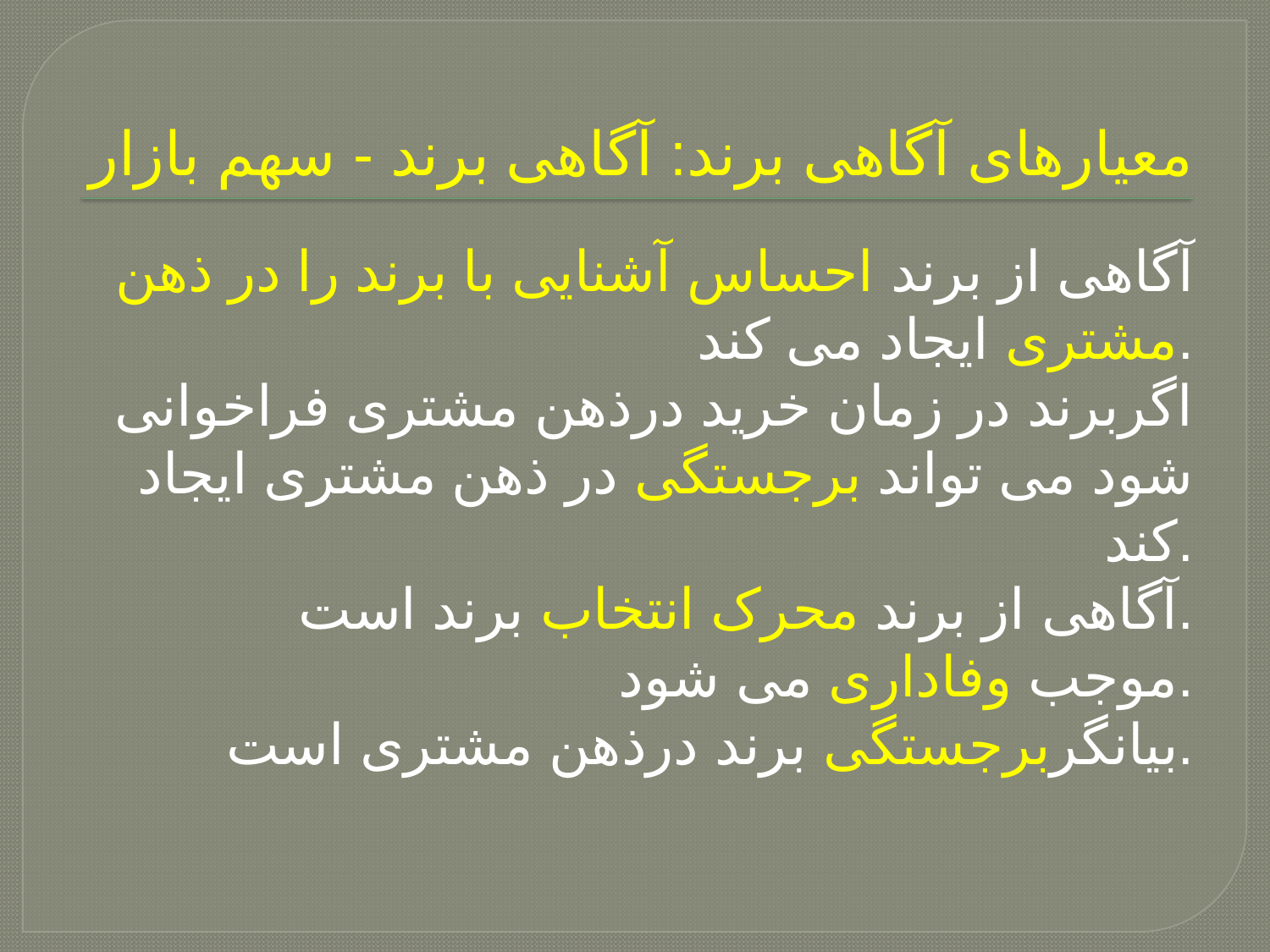

# معیارهای آگاهی برند: آگاهی برند - سهم بازار
آگاهی از برند احساس آشنایی با برند را در ذهن مشتری ایجاد می کند.
اگربرند در زمان خرید درذهن مشتری فراخوانی شود می تواند برجستگی در ذهن مشتری ایجاد کند.
آگاهی از برند محرک انتخاب برند است.
موجب وفاداری می شود.
بیانگربرجستگی برند درذهن مشتری است.